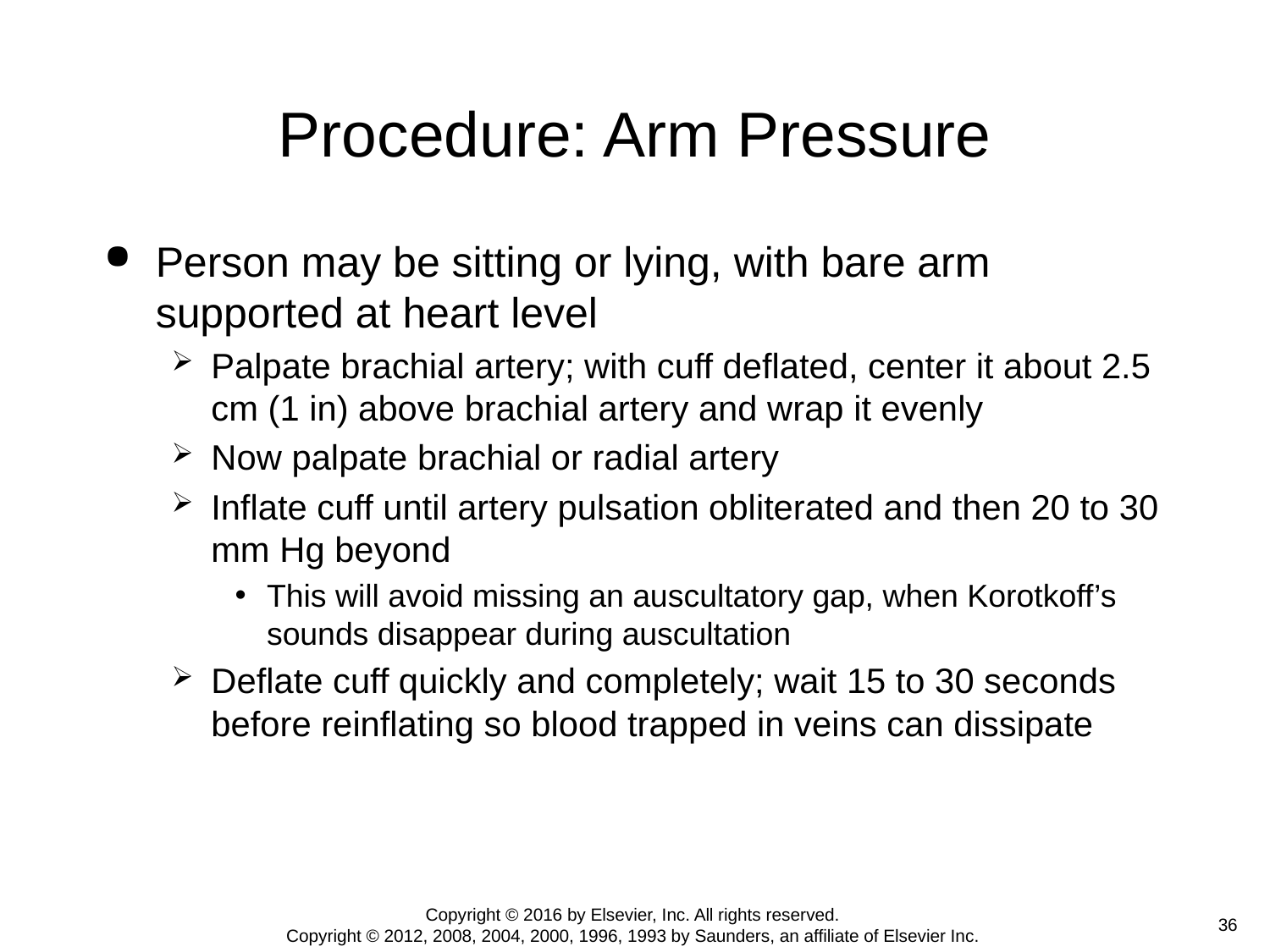

# Procedure: Arm Pressure
Person may be sitting or lying, with bare arm supported at heart level
Palpate brachial artery; with cuff deflated, center it about 2.5 cm (1 in) above brachial artery and wrap it evenly
Now palpate brachial or radial artery
Inflate cuff until artery pulsation obliterated and then 20 to 30 mm Hg beyond
This will avoid missing an auscultatory gap, when Korotkoff’s sounds disappear during auscultation
Deflate cuff quickly and completely; wait 15 to 30 seconds before reinflating so blood trapped in veins can dissipate
Copyright © 2016 by Elsevier, Inc. All rights reserved.
Copyright © 2012, 2008, 2004, 2000, 1996, 1993 by Saunders, an affiliate of Elsevier Inc.
 36